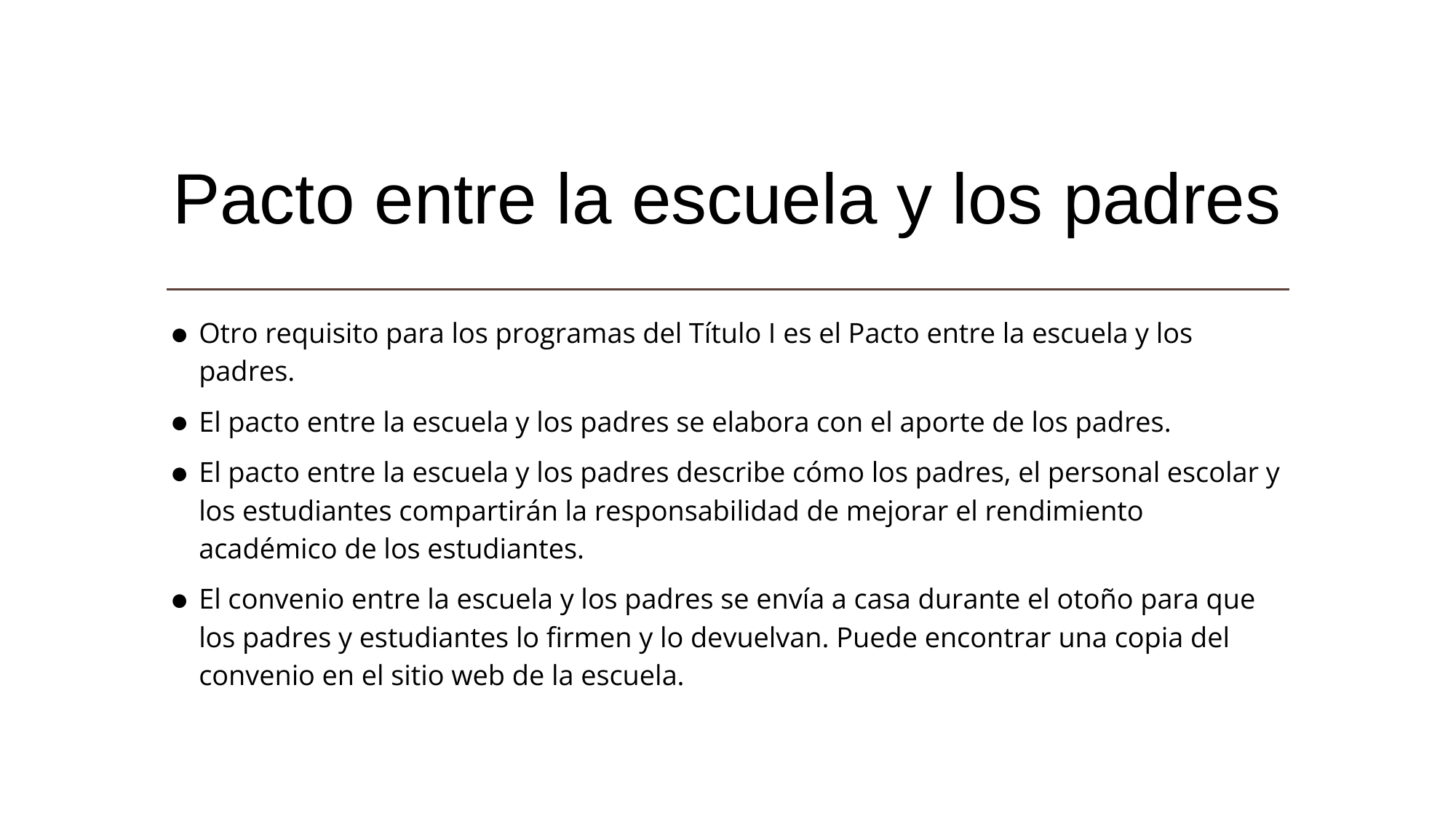

# Pacto entre la escuela y los padres
Otro requisito para los programas del Título I es el Pacto entre la escuela y los padres.
El pacto entre la escuela y los padres se elabora con el aporte de los padres.
El pacto entre la escuela y los padres describe cómo los padres, el personal escolar y los estudiantes compartirán la responsabilidad de mejorar el rendimiento académico de los estudiantes.
El convenio entre la escuela y los padres se envía a casa durante el otoño para que los padres y estudiantes lo firmen y lo devuelvan. Puede encontrar una copia del convenio en el sitio web de la escuela.